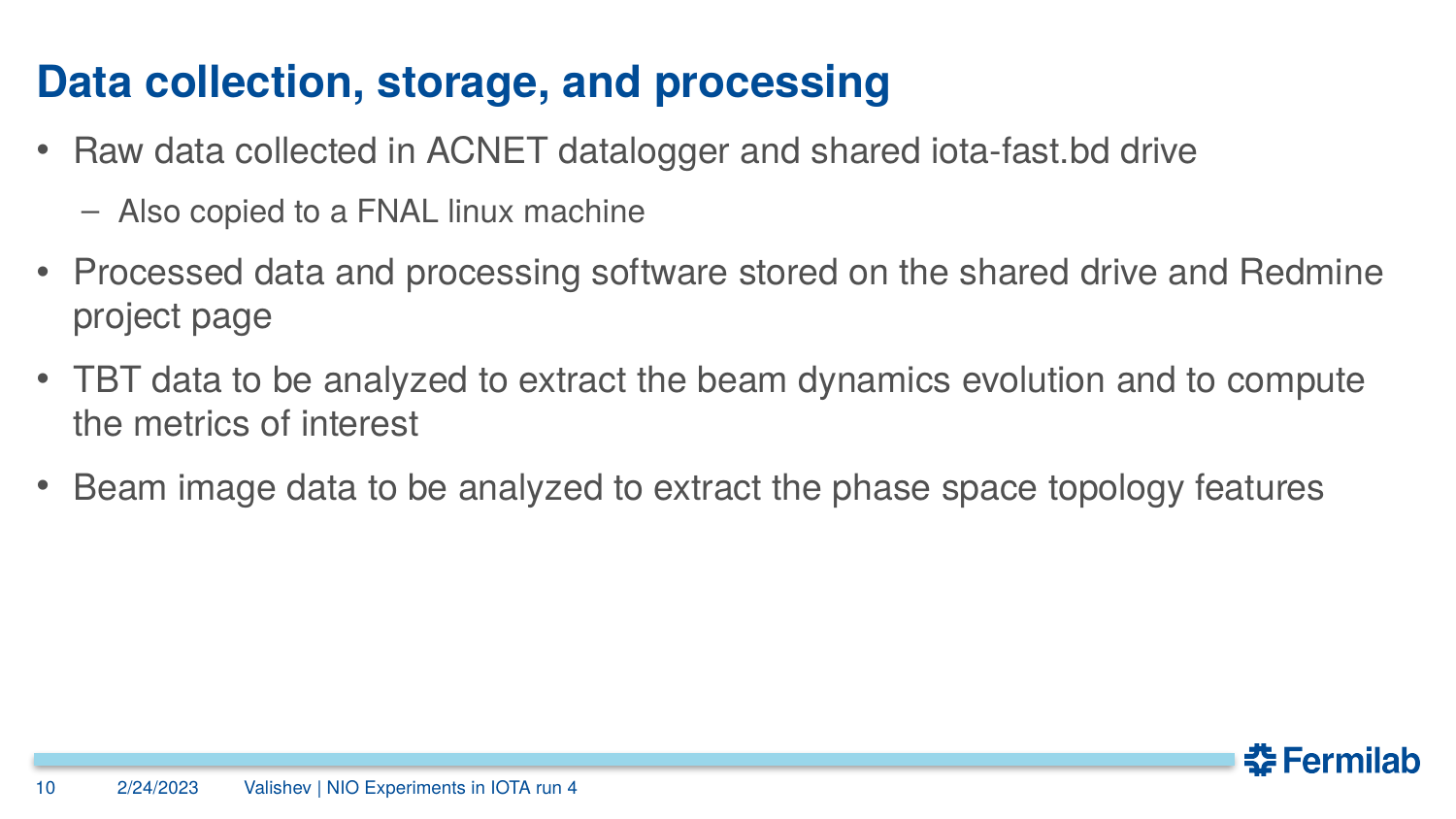

# Data collection, storage, and processing
Raw data collected in ACNET datalogger and shared iota-fast.bd drive
Also copied to a FNAL linux machine
Processed data and processing software stored on the shared drive and Redmine project page
TBT data to be analyzed to extract the beam dynamics evolution and to compute the metrics of interest
Beam image data to be analyzed to extract the phase space topology features

10
2/24/2023
Valishev | NIO Experiments in IOTA run 4